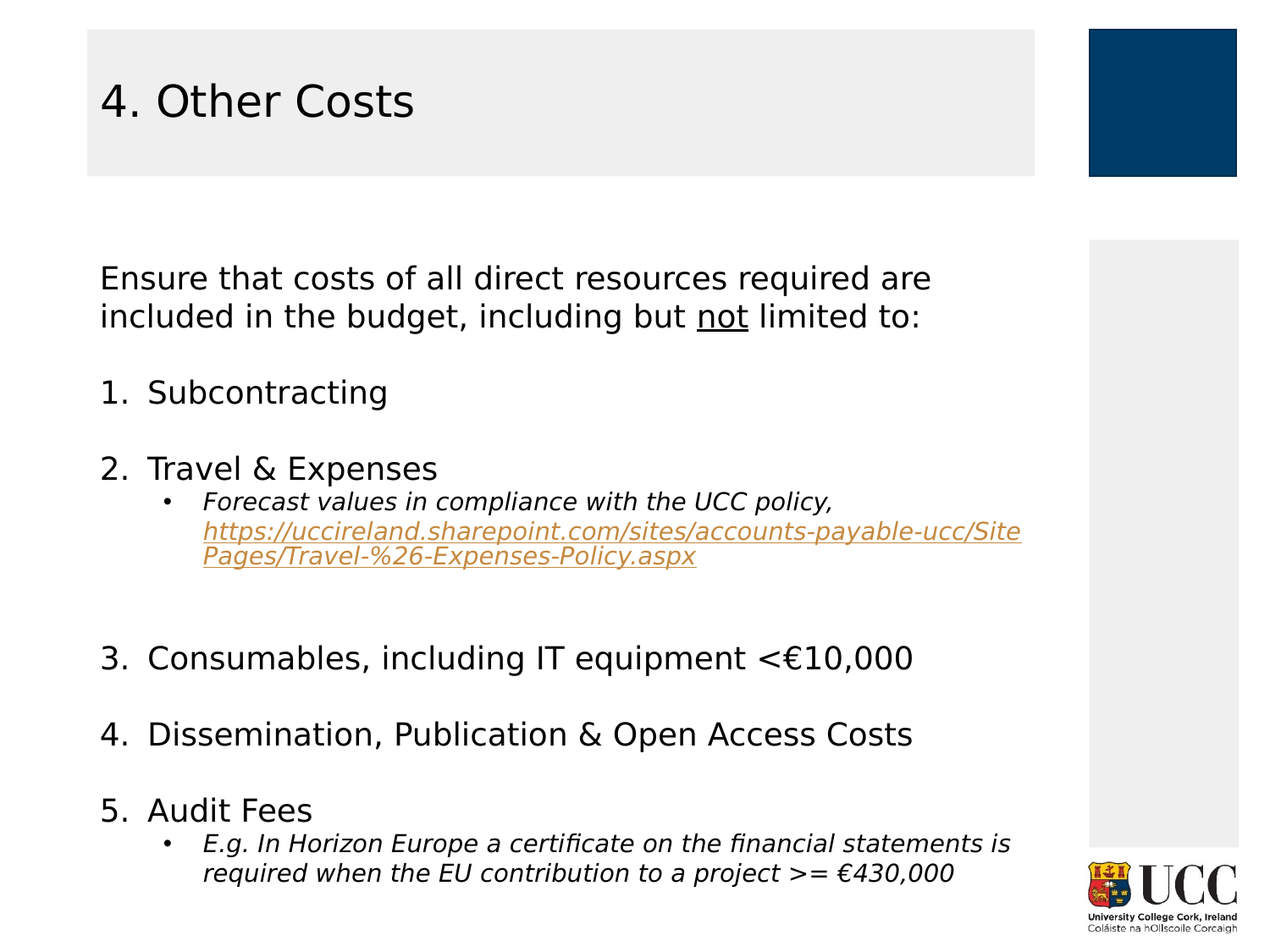

# 4. Other Costs

Ensure that costs of all direct resources required are included in the budget, including but not limited to:

Subcontracting

Travel & Expenses
Forecast values in compliance with the UCC policy, https://uccireland.sharepoint.com/sites/accounts-payable-ucc/SitePages/Travel-%26-Expenses-Policy.aspx

Consumables, including IT equipment <€10,000

Dissemination, Publication & Open Access Costs

Audit Fees
E.g. In Horizon Europe a certificate on the financial statements is required when the EU contribution to a project >= €430,000